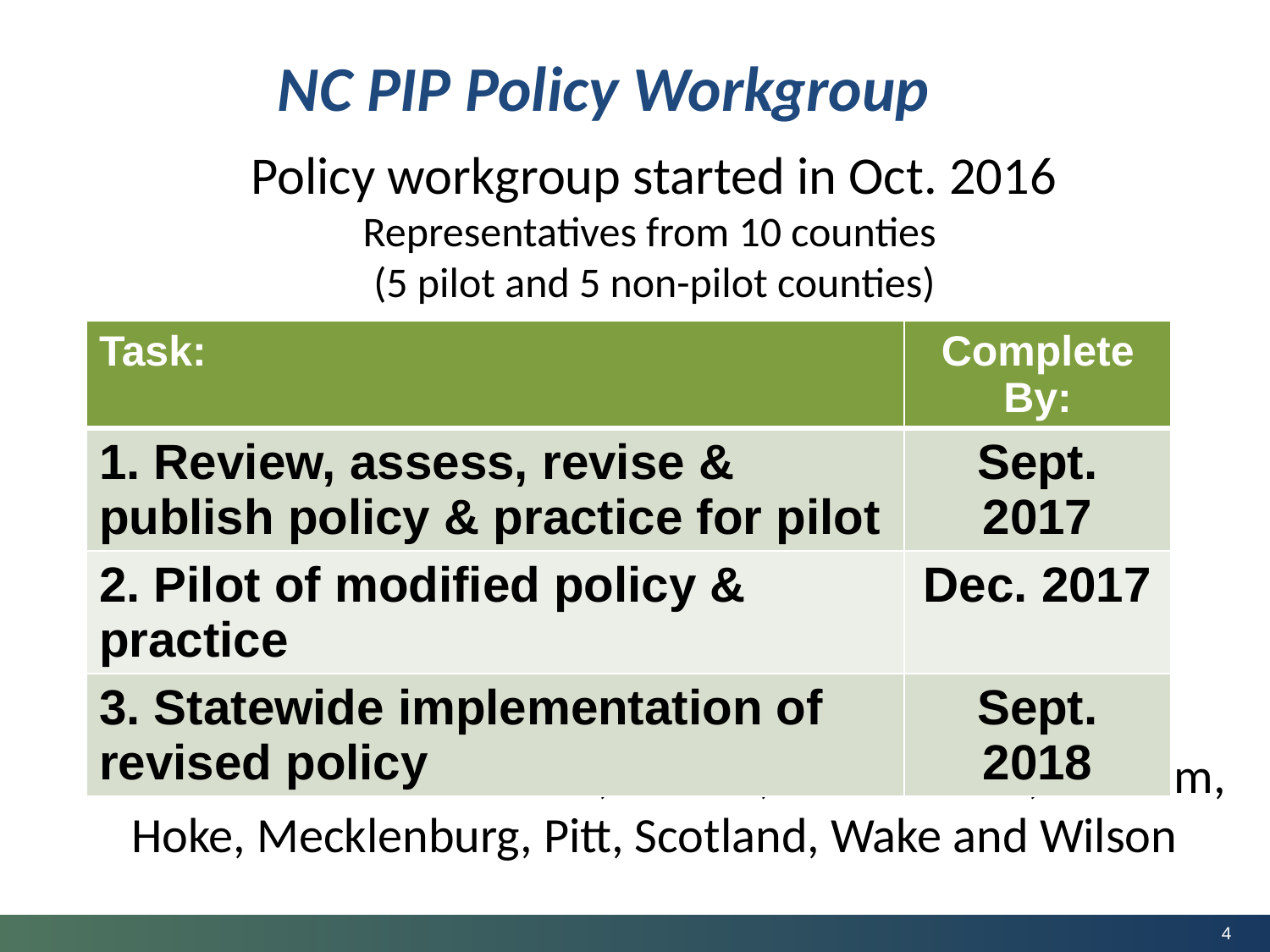

NC PIP Policy Workgroup
Policy workgroup started in Oct. 2016
Representatives from 10 counties
(5 pilot and 5 non-pilot counties)

Pilot Counties: Buncombe, Craven, Cumberland, Durham, Hoke, Mecklenburg, Pitt, Scotland, Wake and Wilson

| Task: | Complete By: |
| --- | --- |
| 1. Review, assess, revise & publish policy & practice for pilot | Sept. 2017 |
| 2. Pilot of modified policy & practice | Dec. 2017 |
| 3. Statewide implementation of revised policy | Sept. 2018 |
4